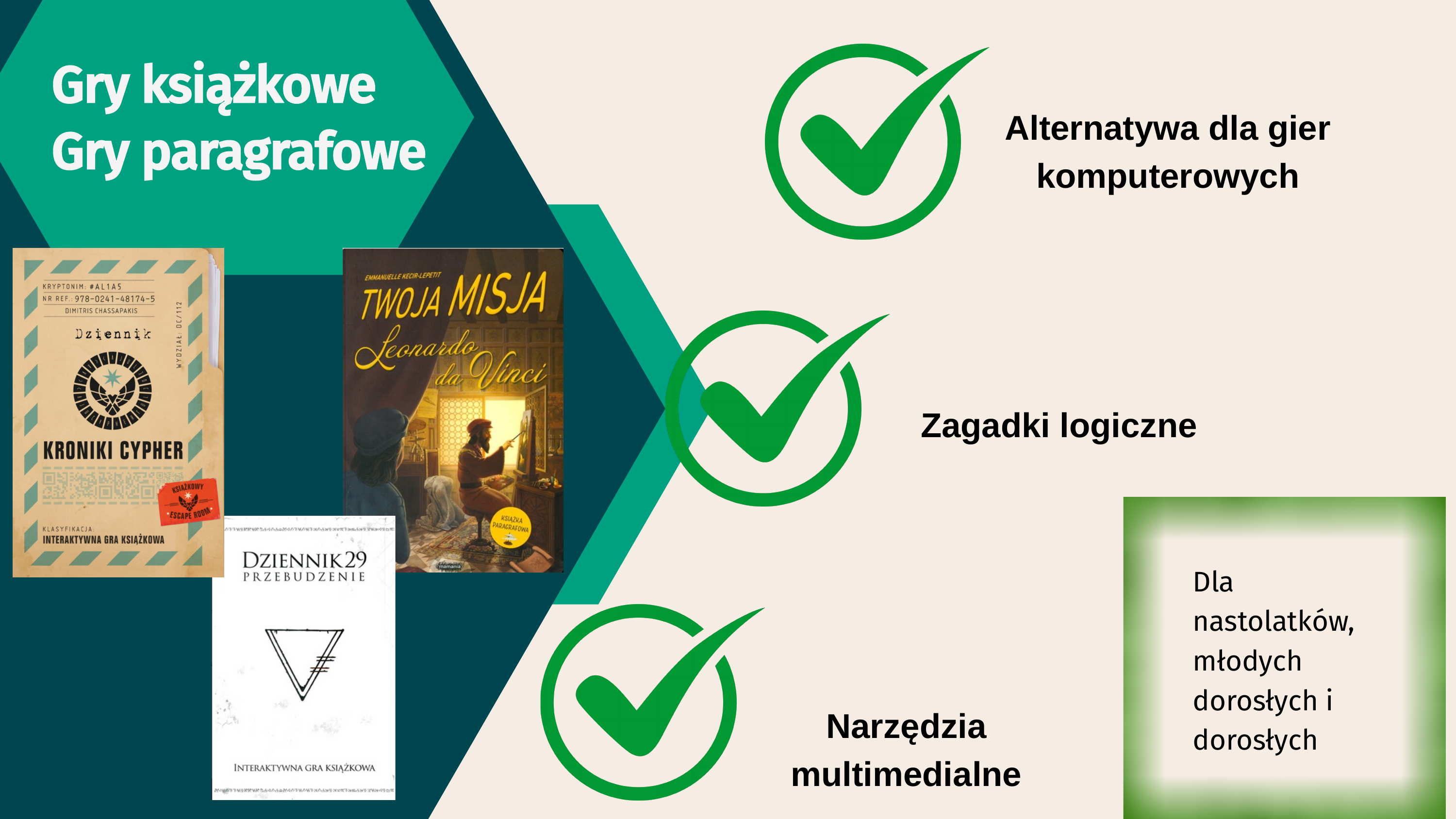

Gry książkowe
Gry paragrafowe

Alternatywa dla gier komputerowych

Zagadki logiczne

Dla nastolatków, młodych dorosłych i dorosłych

Narzędzia multimedialne